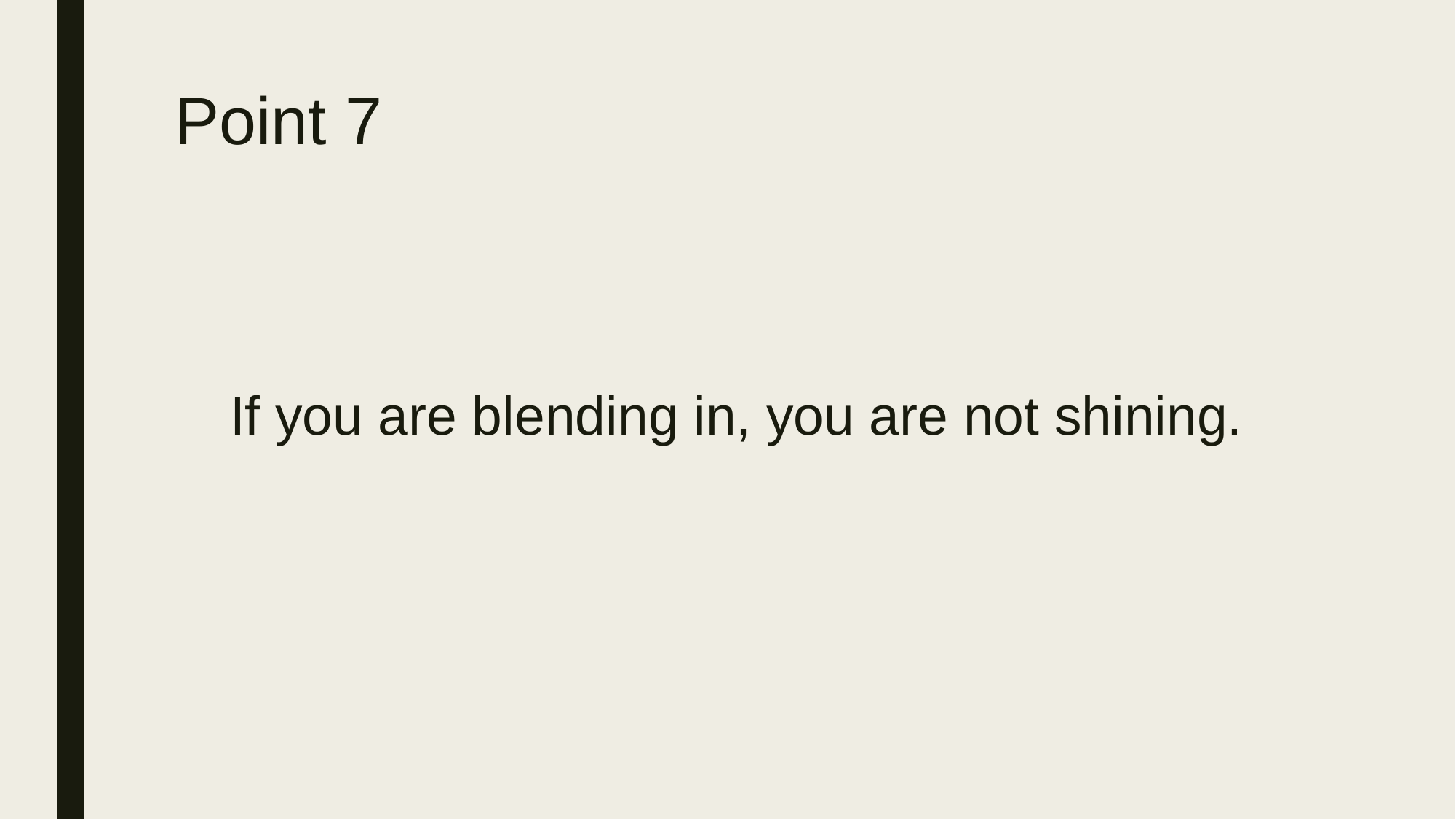

# Point 7

If you are blending in, you are not shining.